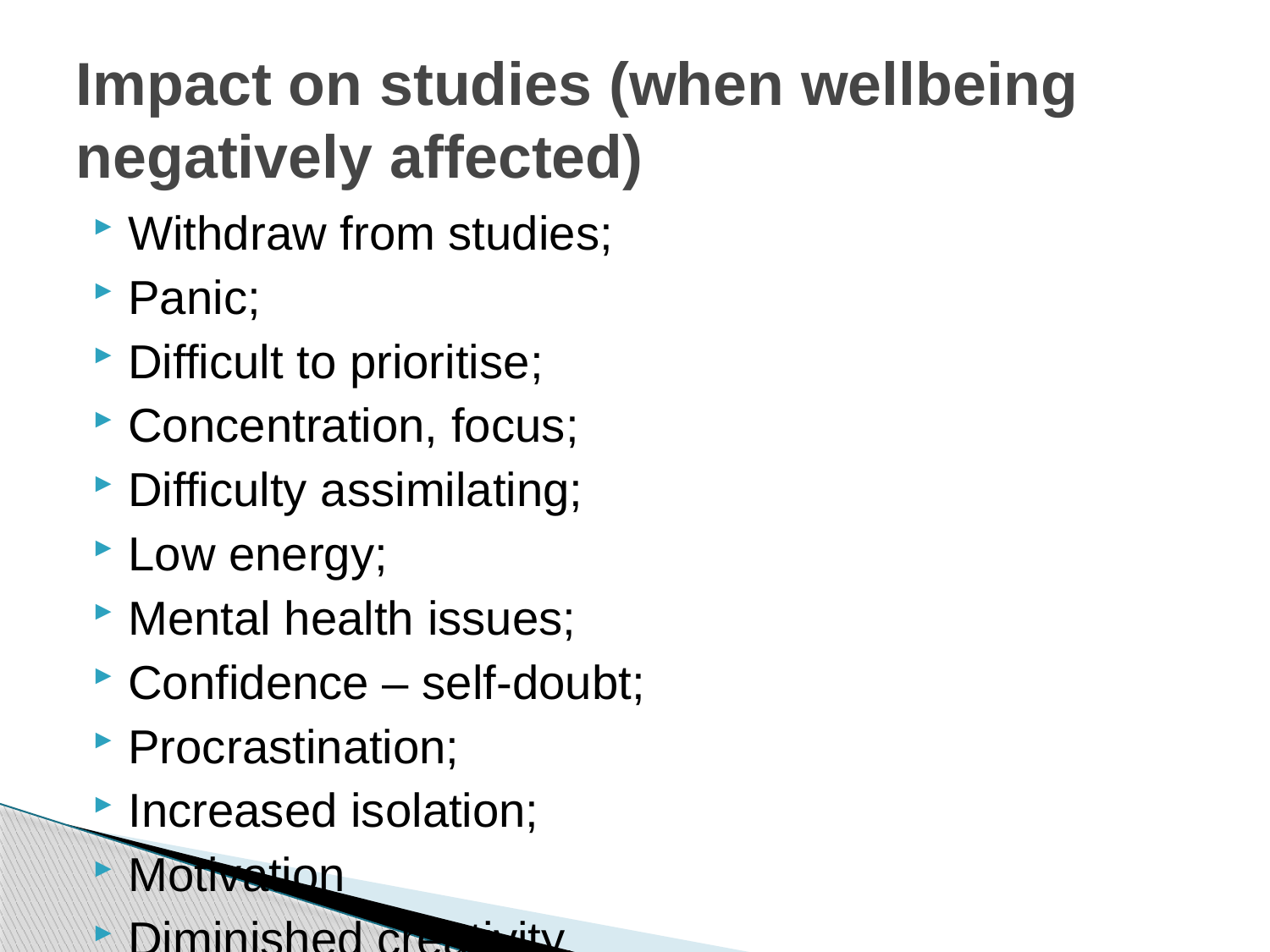

# Impact on studies (when wellbeing negatively affected)
Withdraw from studies;
Panic;
Difficult to prioritise;
Concentration, focus;
Difficulty assimilating;
Low energy;
Mental health issues;
Confidence – self-doubt;
Procrastination;
Increased isolation;
Motivation
Diminished creativity.